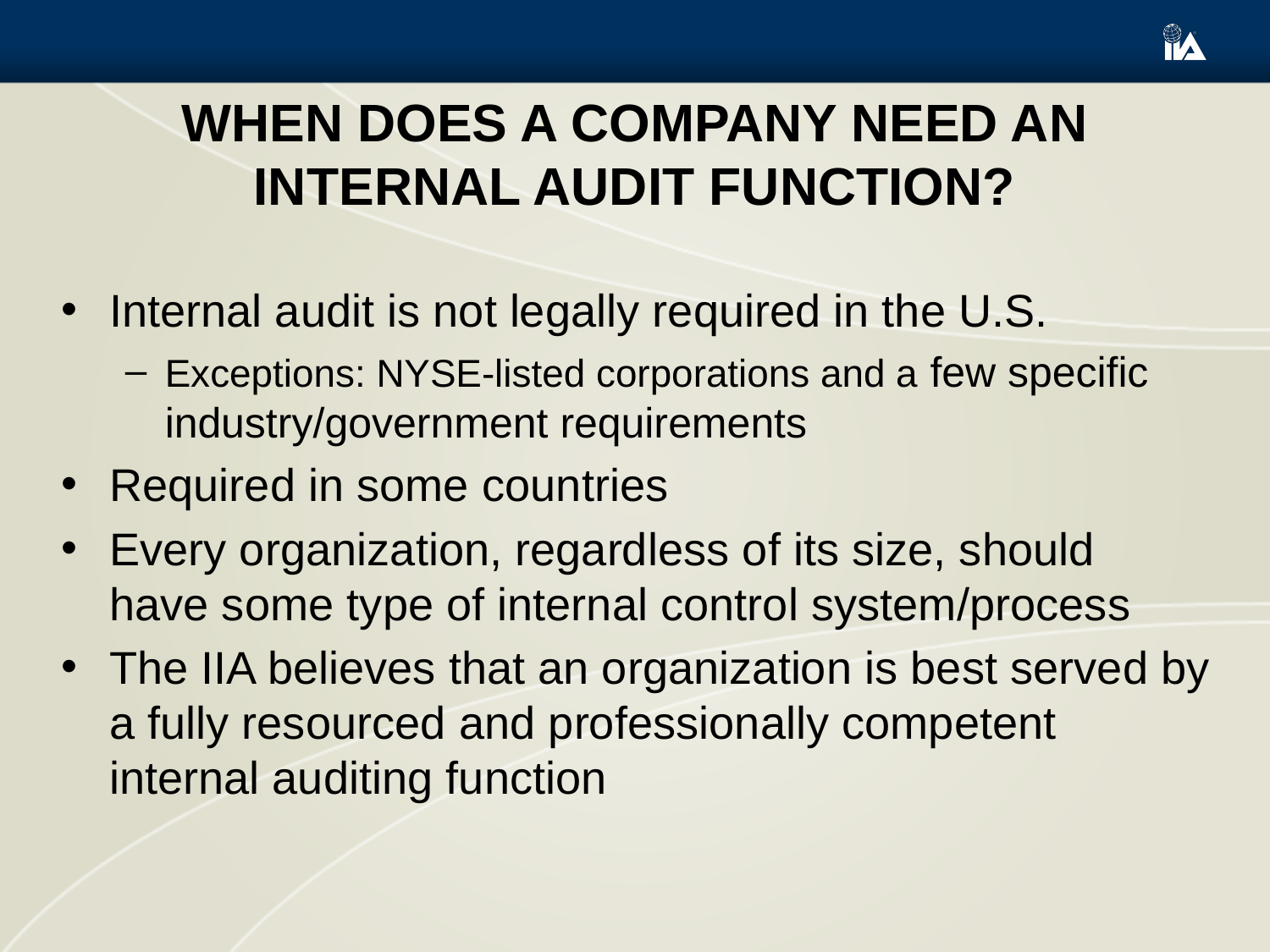

# When Does a Company Need an Internal Audit Function?
Internal audit is not legally required in the U.S.
Exceptions: NYSE-listed corporations and a few specific industry/government requirements
Required in some countries
Every organization, regardless of its size, should  have some type of internal control system/process
The IIA believes that an organization is best served by a fully resourced and professionally competent internal auditing function